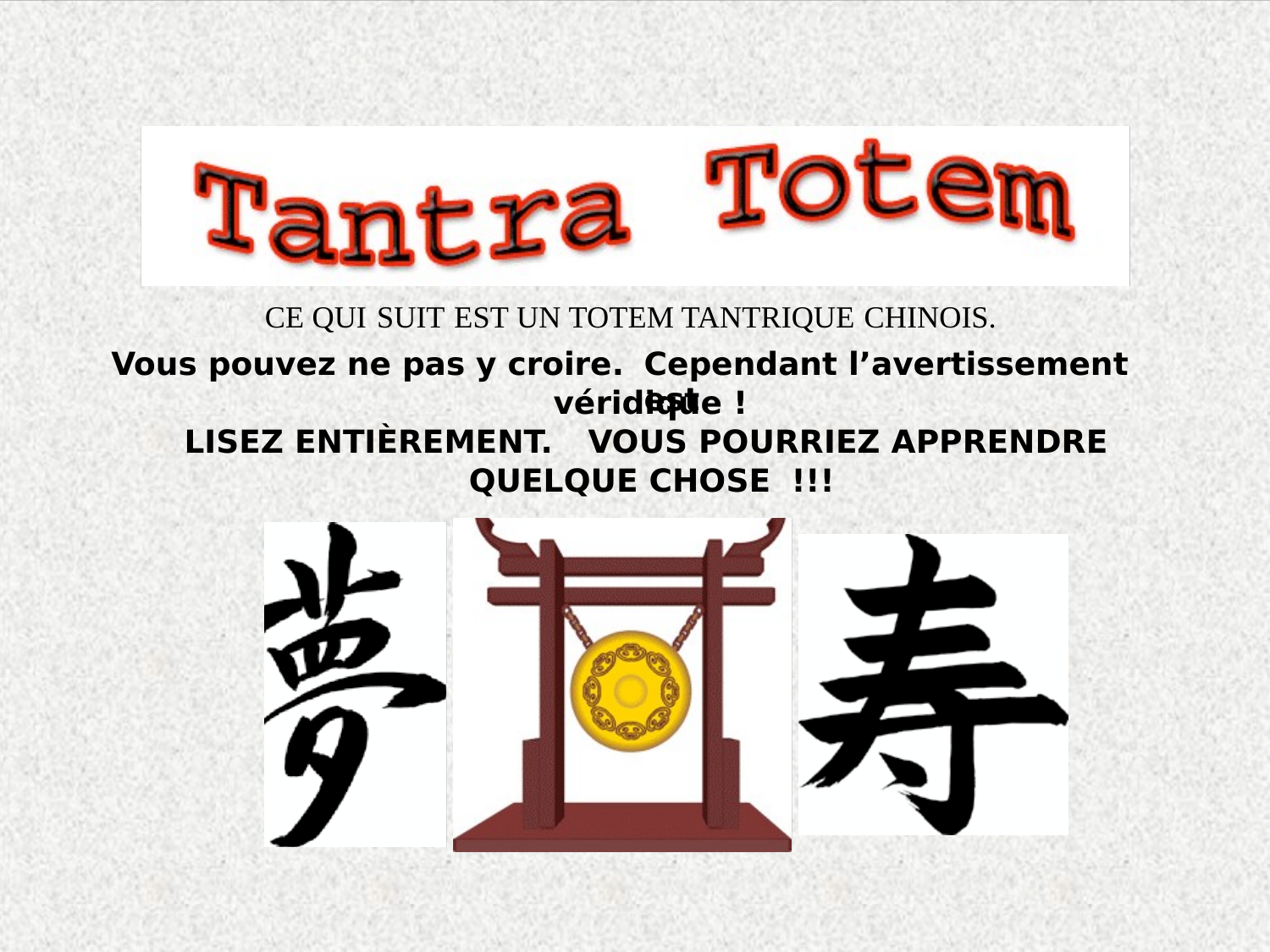

CE QUI SUIT EST UN TOTEM TANTRIQUE CHINOIS.
Vous pouvez ne pas y croire.
Cependant l’avertissement est
véridique !
LISEZ ENTIÈREMENT.
VOUS POURRIEZ APPRENDRE
QUELQUE CHOSE
!!!